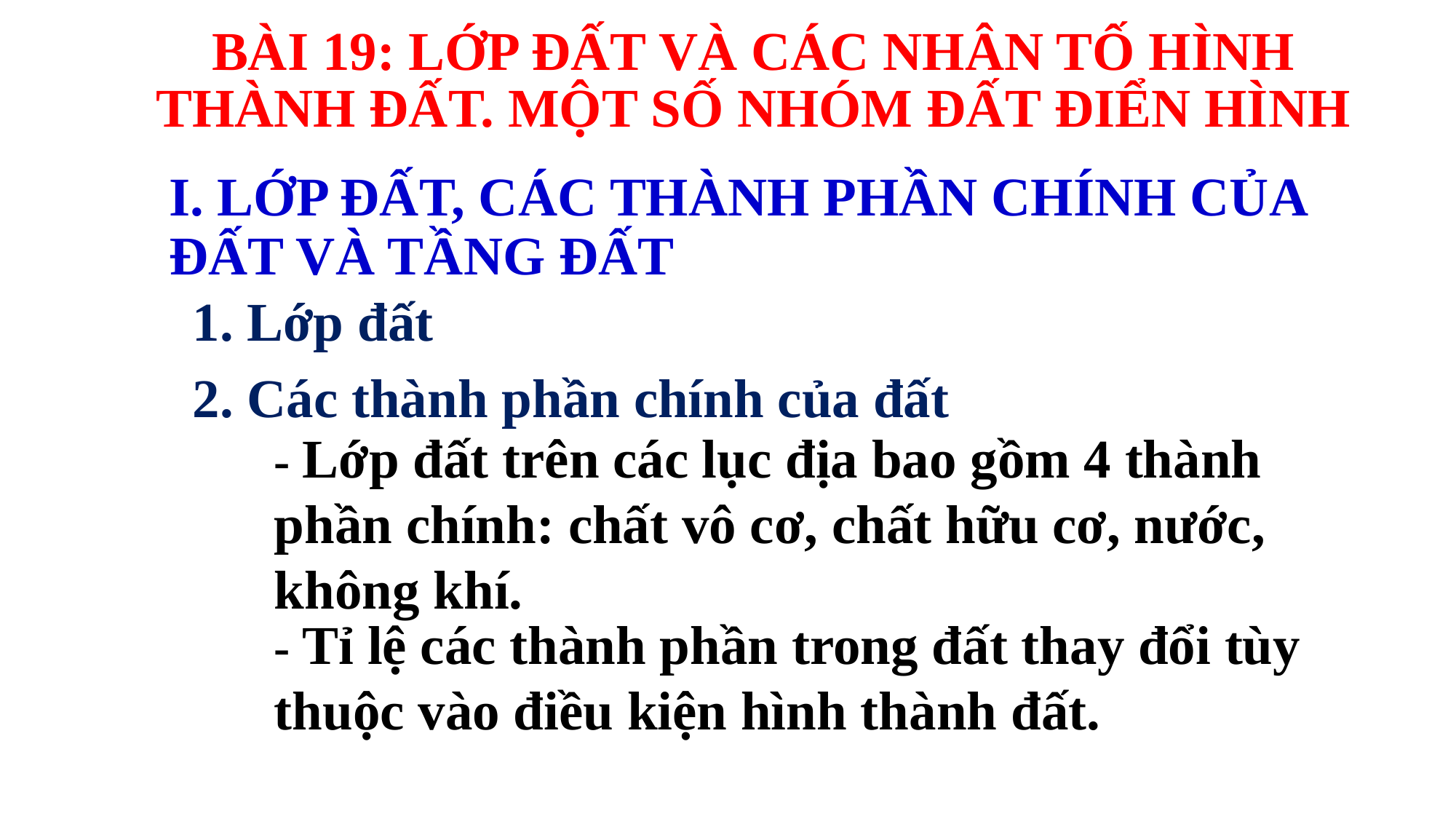

BÀI 19: LỚP ĐẤT VÀ CÁC NHÂN TỐ HÌNH THÀNH ĐẤT. MỘT SỐ NHÓM ĐẤT ĐIỂN HÌNH
I. LỚP ĐẤT, CÁC THÀNH PHẦN CHÍNH CỦA ĐẤT VÀ TẦNG ĐẤT
1. Lớp đất
2. Các thành phần chính của đất
- Lớp đất trên các lục địa bao gồm 4 thành phần chính: chất vô cơ, chất hữu cơ, nước, không khí.
- Tỉ lệ các thành phần trong đất thay đổi tùy thuộc vào điều kiện hình thành đất.